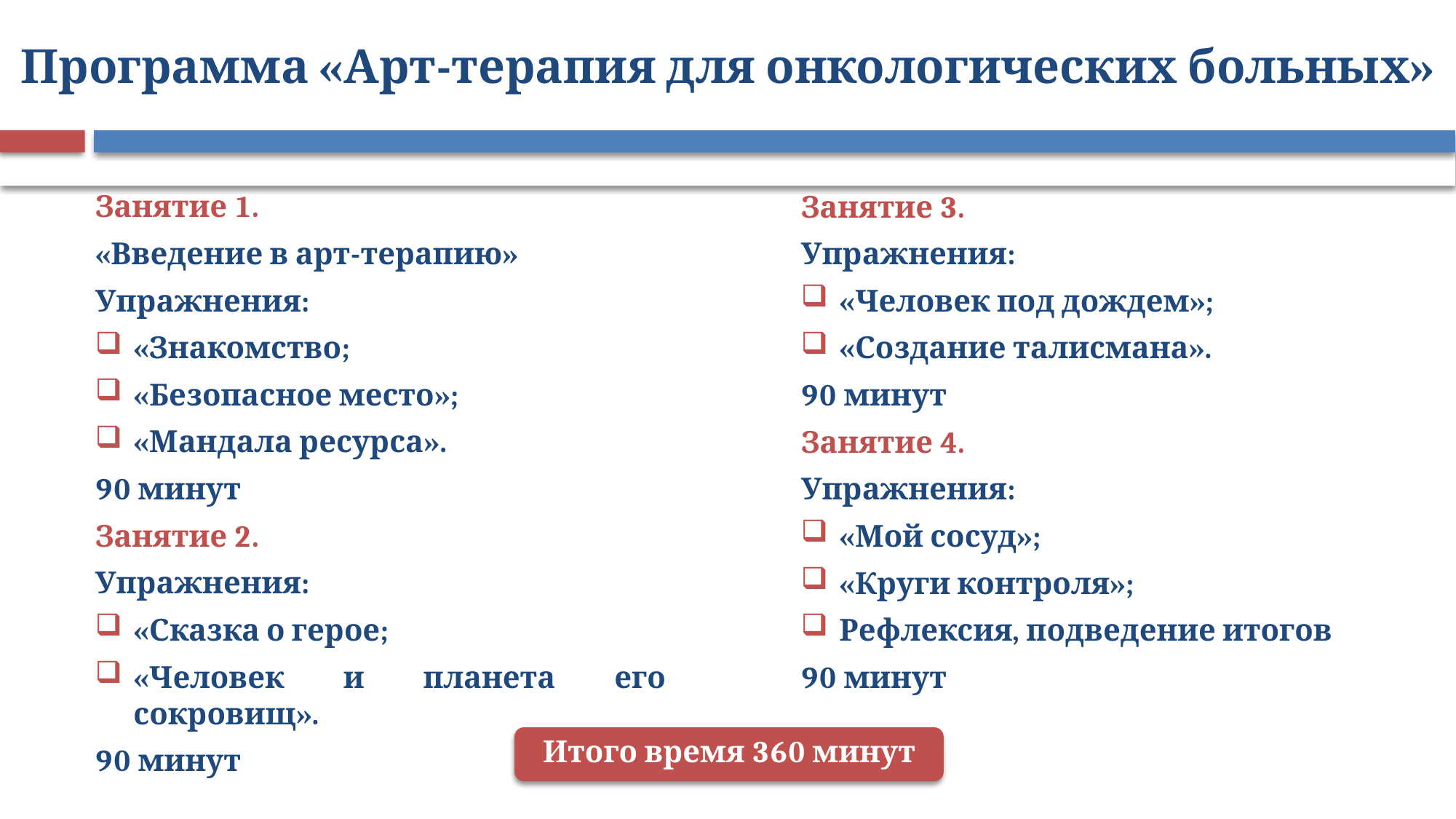

# Программа «Арт-терапия для онкологических больных»
Занятие 1.
«Введение в арт-терапию»
Упражнения:
«Знакомство;
«Безопасное место»;
«Мандала ресурса».
90 минут
Занятие 2.
Упражнения:
«Сказка о герое;
«Человек и планета его сокровищ».
90 минут
Занятие 3.
Упражнения:
«Человек под дождем»;
«Создание талисмана».
90 минут
Занятие 4.
Упражнения:
«Мой сосуд»;
«Круги контроля»;
Рефлексия, подведение итогов
90 минут

Итого время 360 минут